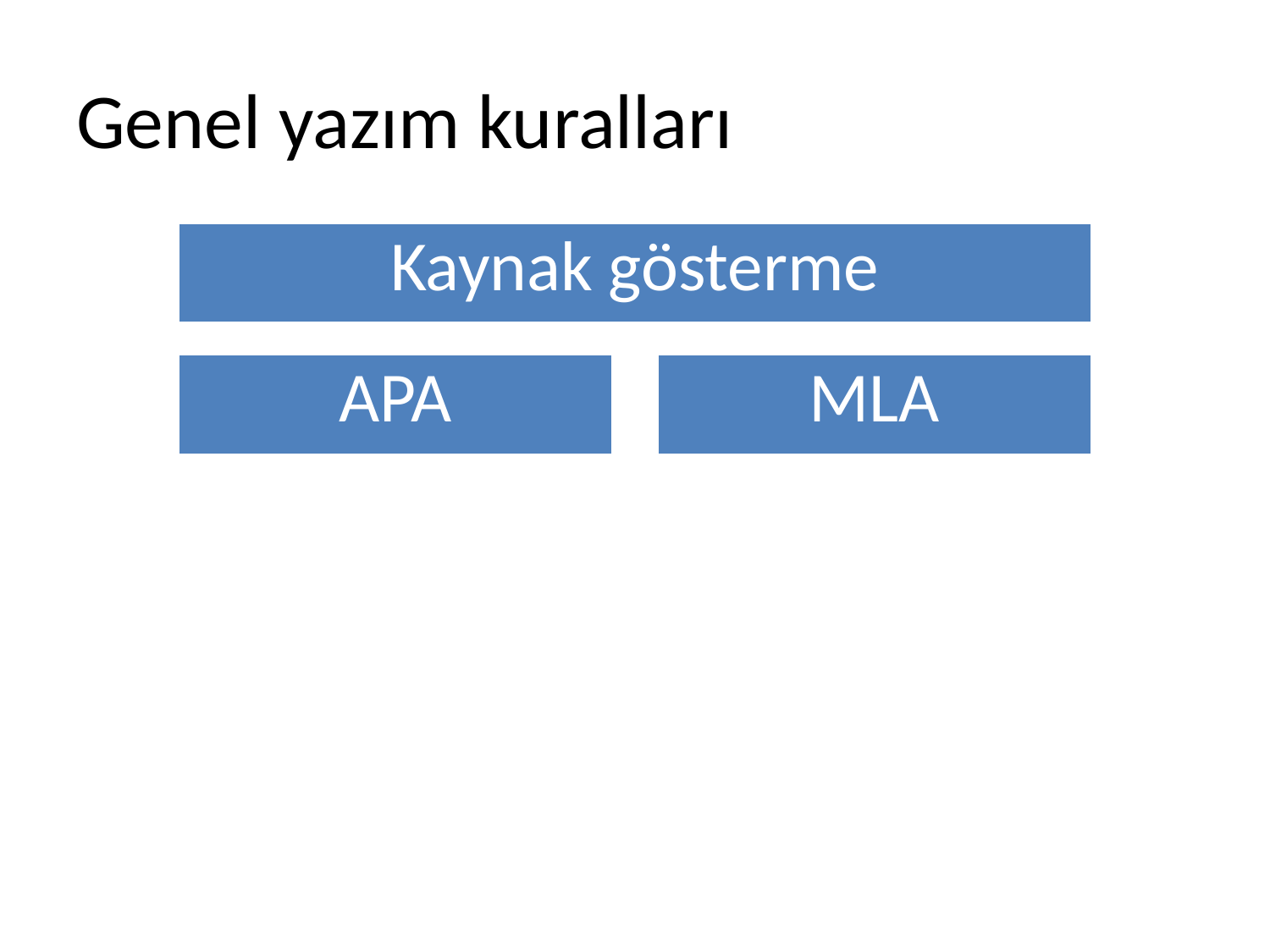

# Genel yazım kuralları
Kaynak gösterme
APA
MLA